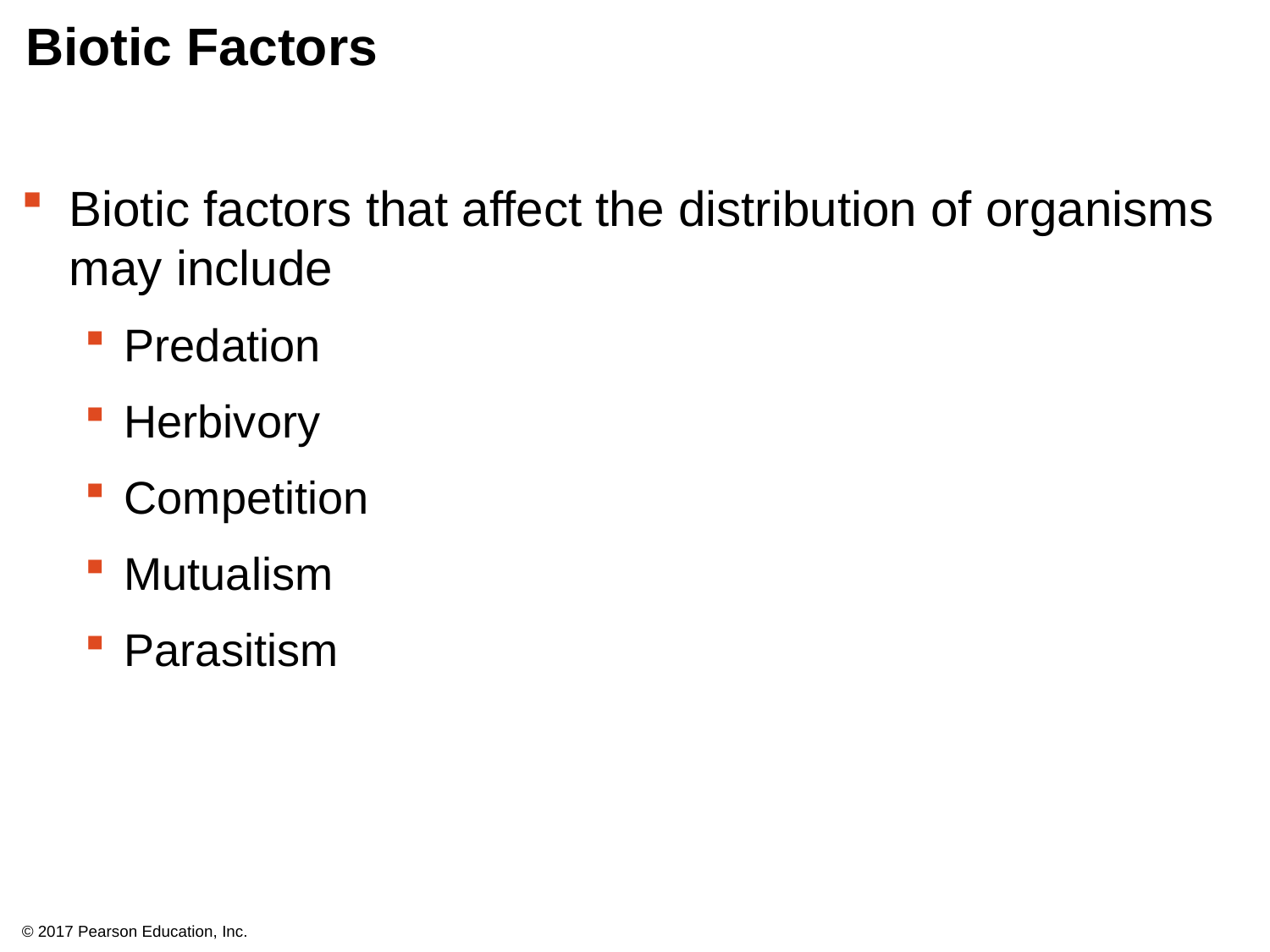

# Biotic Factors
Biotic factors that affect the distribution of organisms may include
Predation
Herbivory
Competition
Mutualism
Parasitism
© 2017 Pearson Education, Inc.